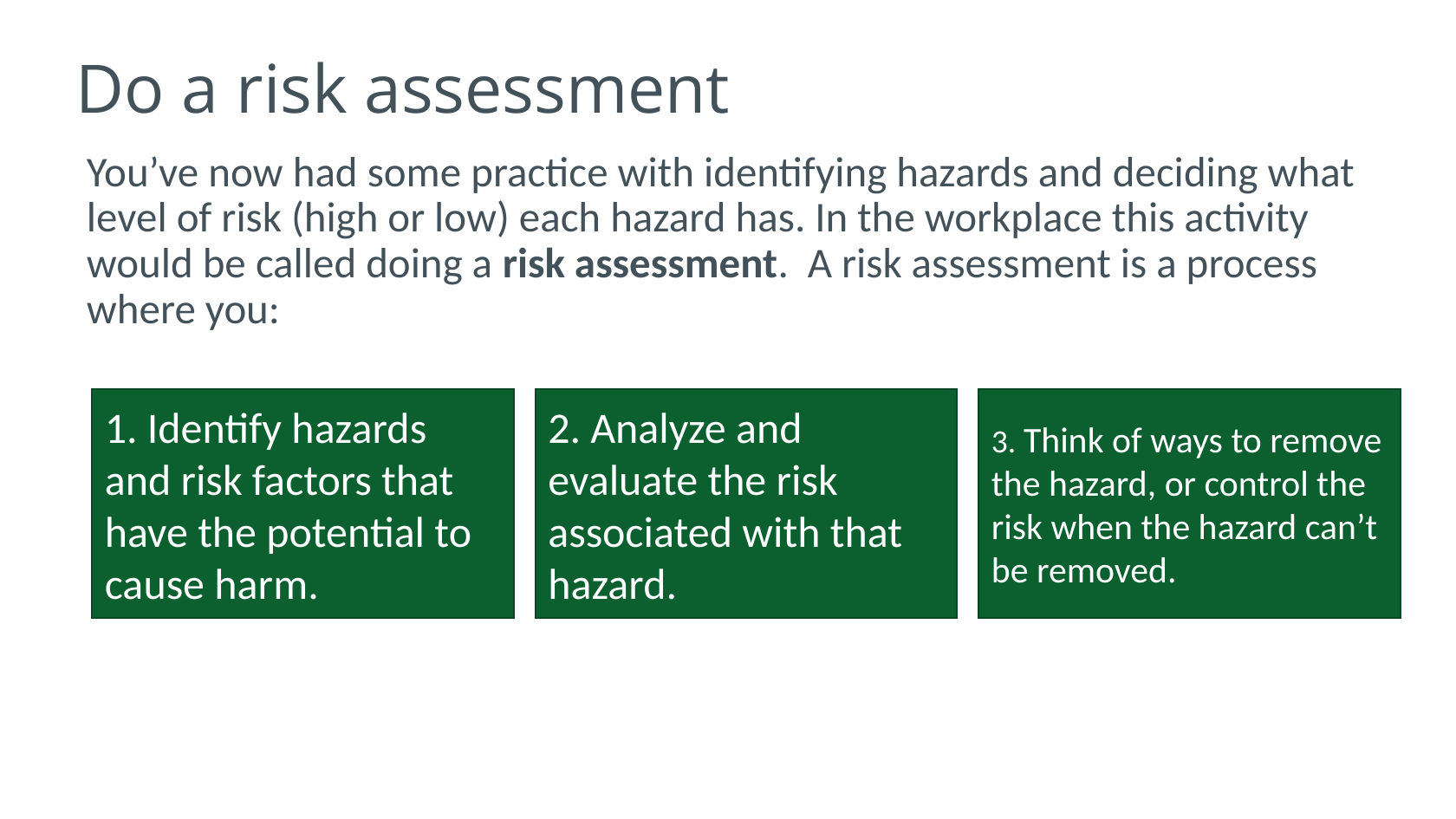

# Do a risk assessment
You’ve now had some practice with identifying hazards and deciding what level of risk (high or low) each hazard has. In the workplace this activity would be called doing a risk assessment.  A risk assessment is a process where you:

3. Think of ways to remove the hazard, or control the risk when the hazard can’t be removed.
1. Identify hazards and risk factors that have the potential to cause harm.
2. Analyze and evaluate the risk associated with that hazard.